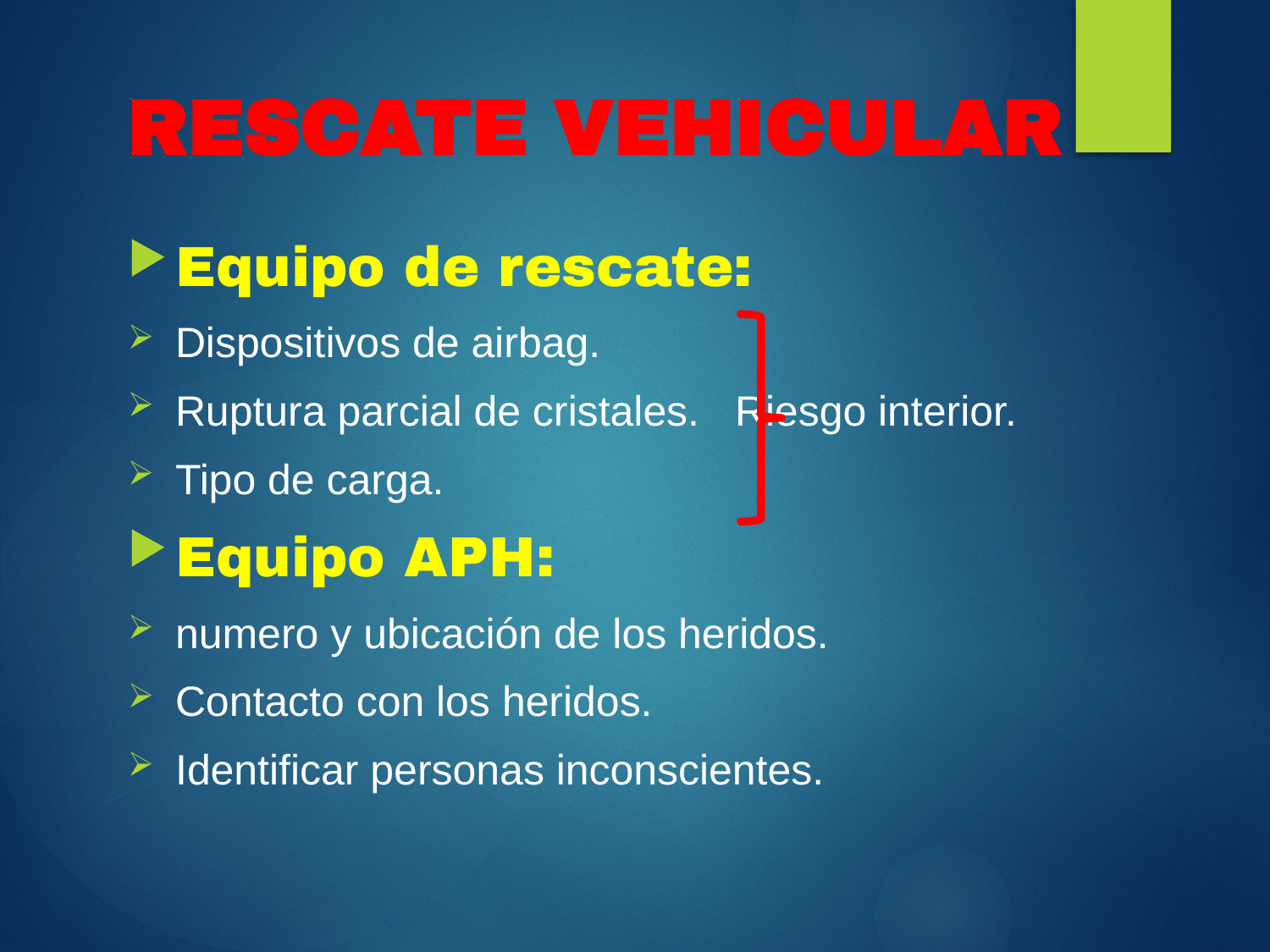

# RESCATE VEHICULAR
Equipo de rescate:
Dispositivos de airbag.
Ruptura parcial de cristales.   Riesgo interior.
Tipo de carga.
Equipo APH:
numero y ubicación de los heridos.
Contacto con los heridos.
Identificar personas inconscientes.